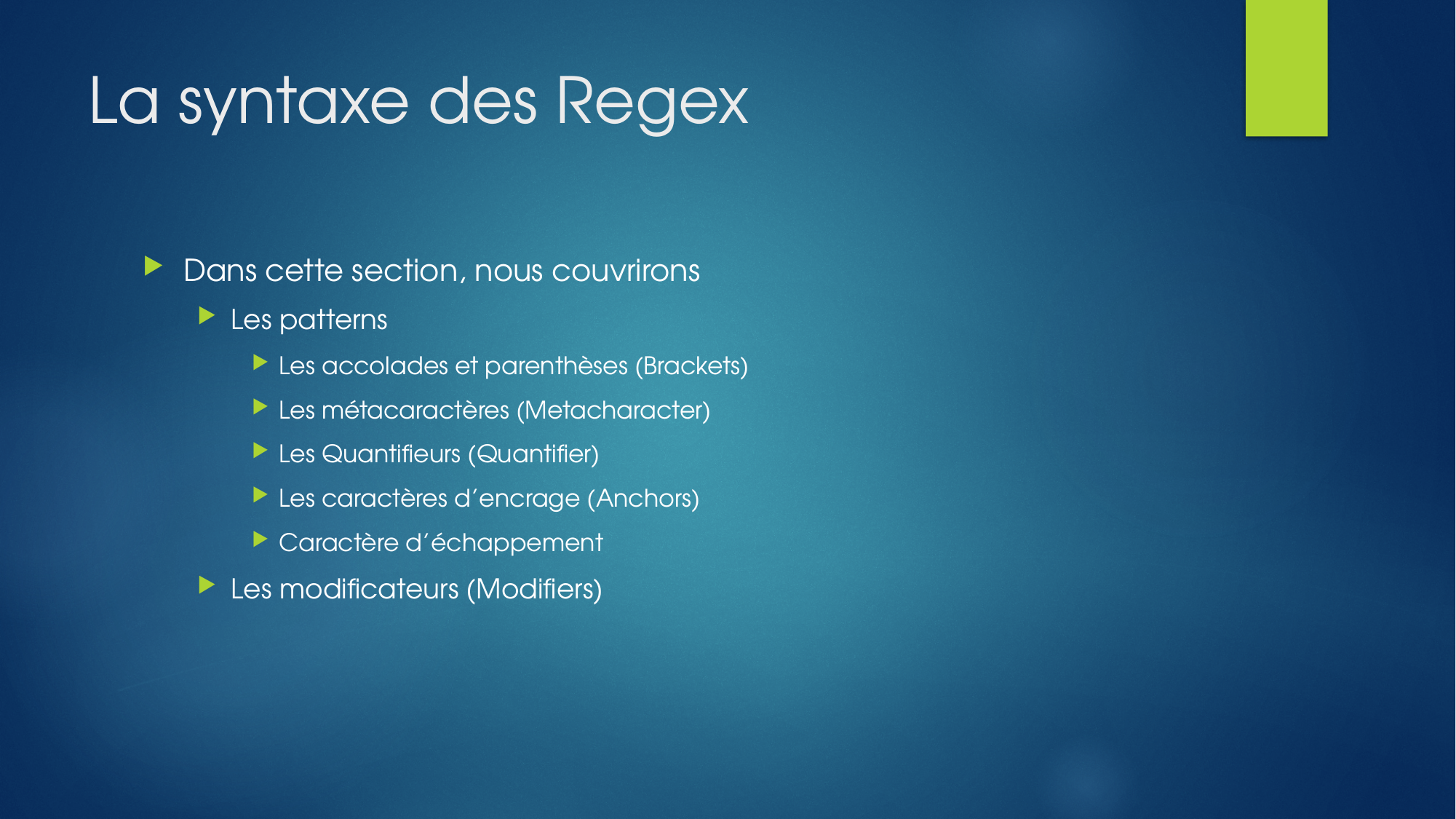

# La syntaxe des Regex
Dans cette section, nous couvrirons
Les patterns
Les accolades et parenthèses (Brackets)
Les métacaractères (Metacharacter)
Les Quantifieurs (Quantifier)
Les caractères d’encrage (Anchors)
Caractère d’échappement
Les modificateurs (Modifiers)